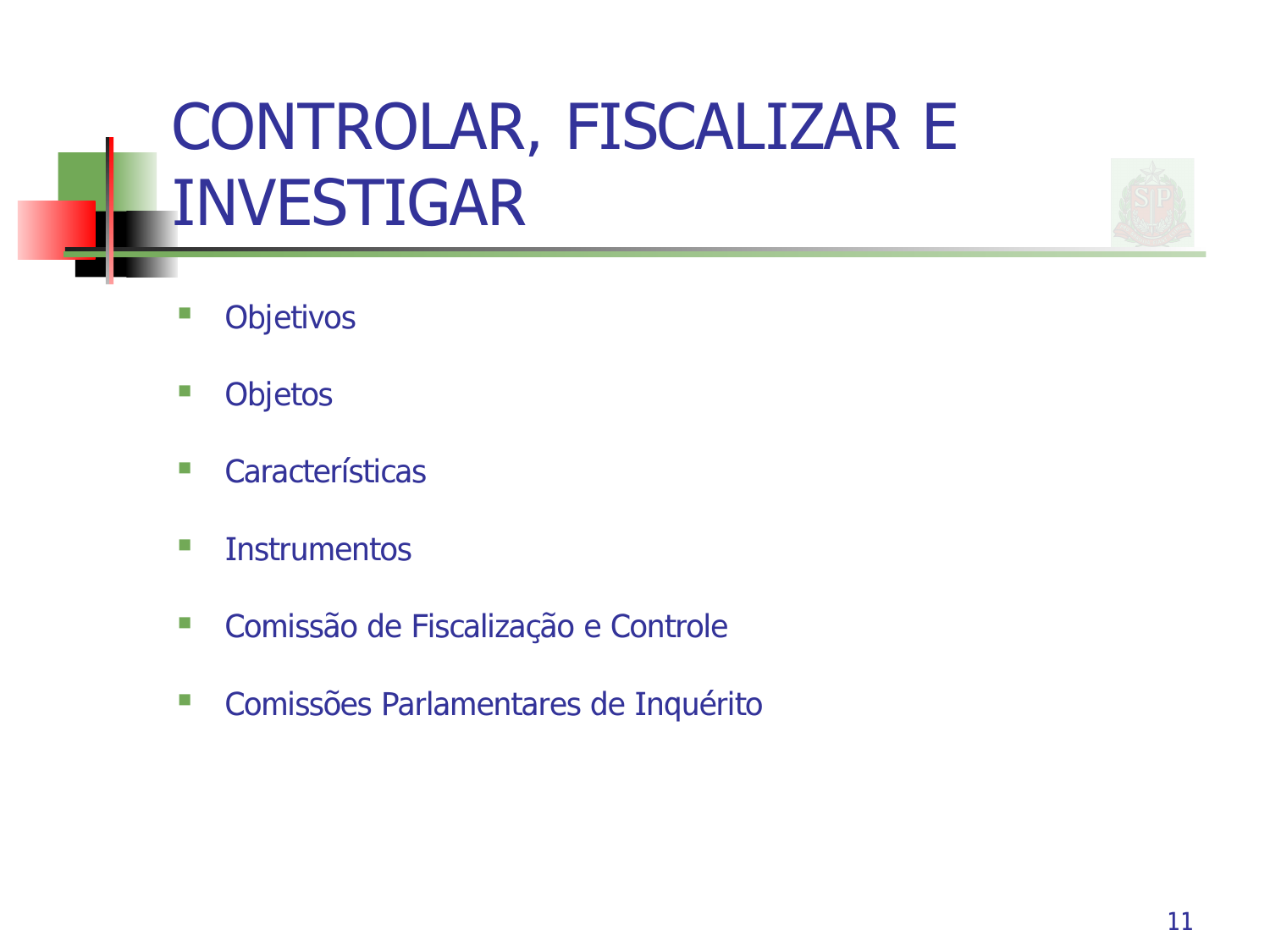

# CONTROLAR, FISCALIZAR E INVESTIGAR
Objetivos

Objetos

Características

Instrumentos

Comissão de Fiscalização e Controle

Comissões Parlamentares de Inquérito

11